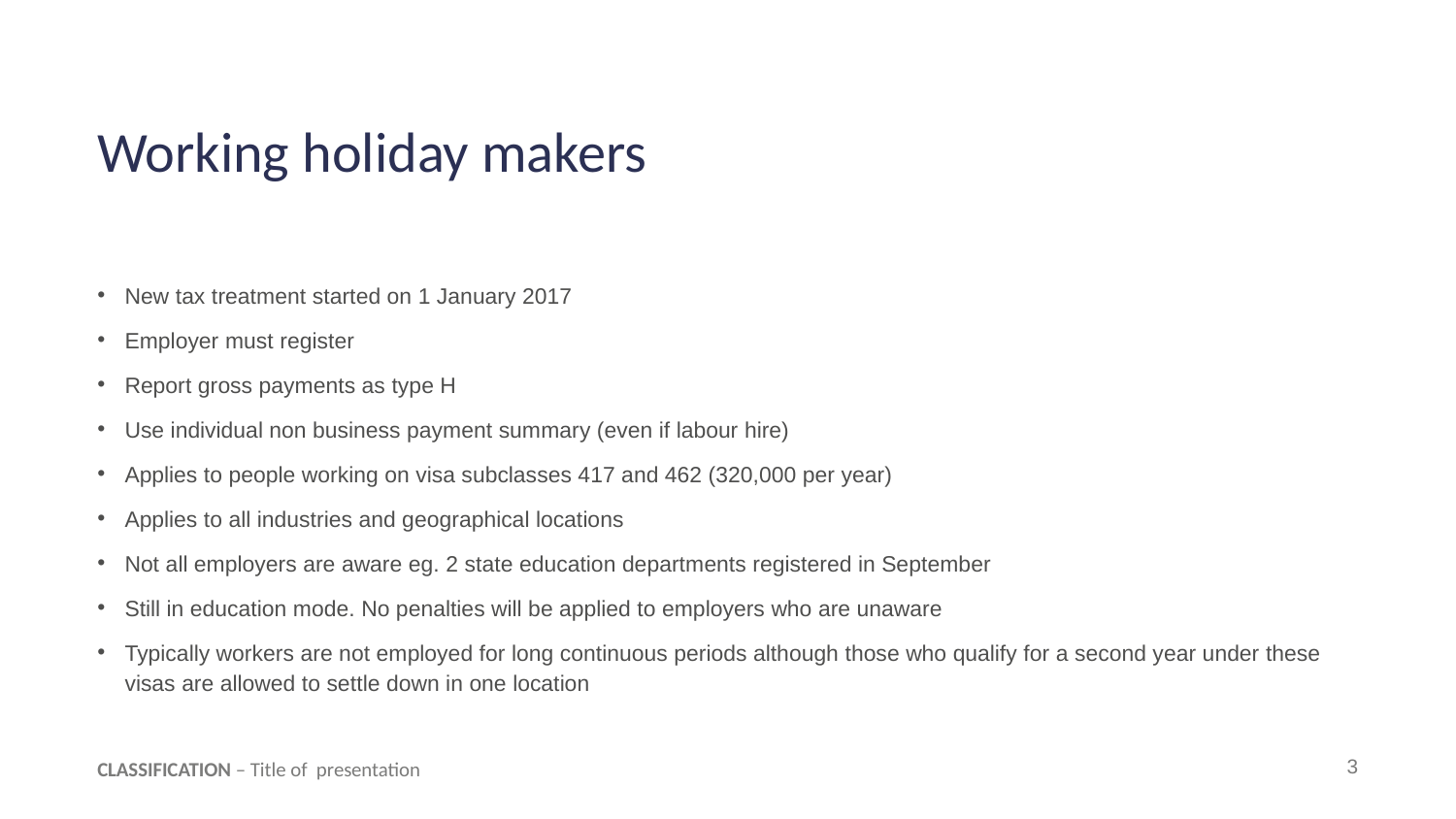

# Working holiday makers

New tax treatment started on 1 January 2017
Employer must register
Report gross payments as type H
Use individual non business payment summary (even if labour hire)
Applies to people working on visa subclasses 417 and 462 (320,000 per year)
Applies to all industries and geographical locations
Not all employers are aware eg. 2 state education departments registered in September
Still in education mode. No penalties will be applied to employers who are unaware
Typically workers are not employed for long continuous periods although those who qualify for a second year under these visas are allowed to settle down in one location

CLASSIFICATION – Title of  presentation
3